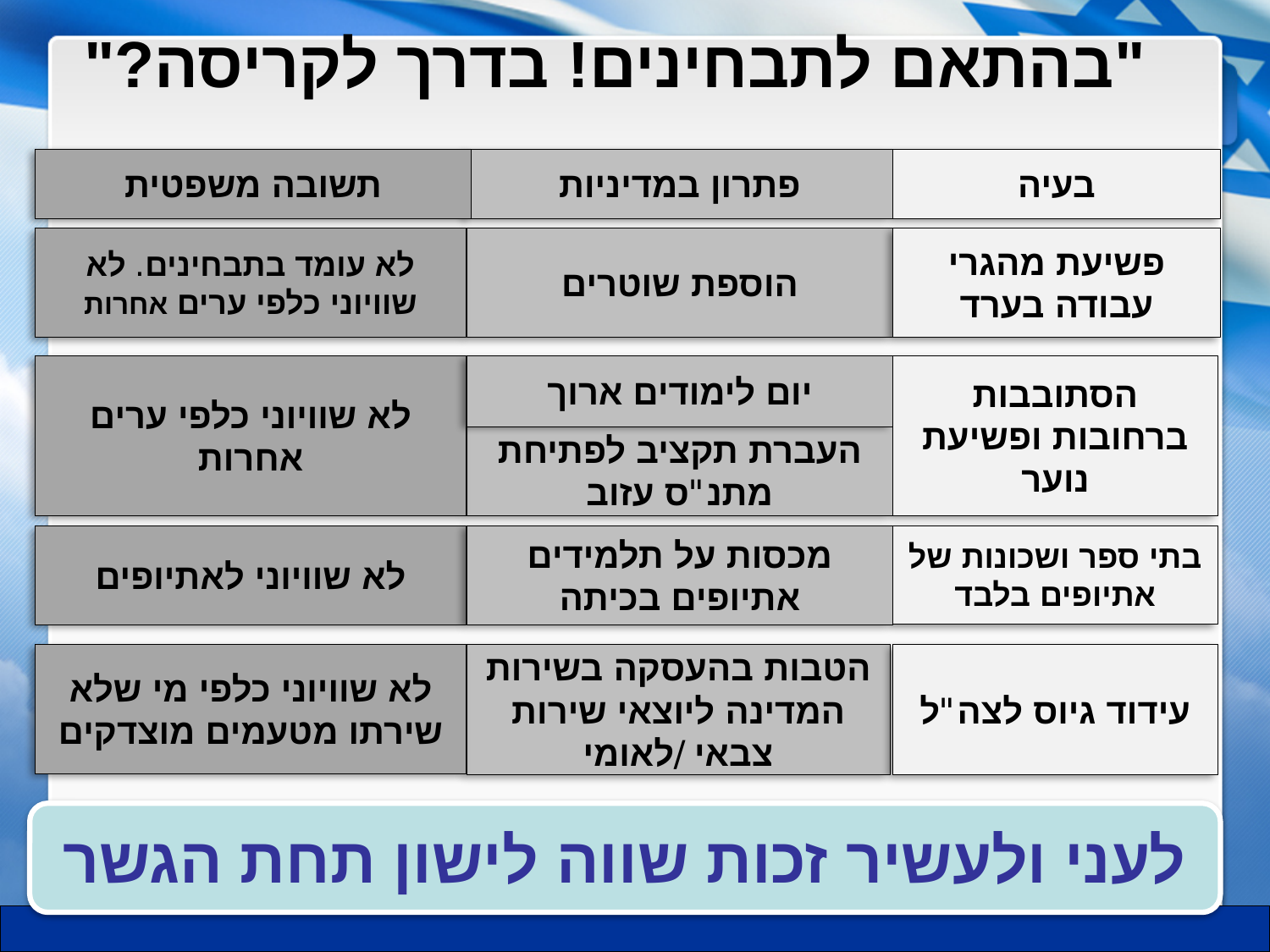

"בהתאם לתבחינים! בדרך לקריסה?"
תשובה משפטית
פתרון במדיניות
בעיה
לא עומד בתבחינים. לא שוויוני כלפי ערים אחרות
הוספת שוטרים
פשיעת מהגרי עבודה בערד
לא שוויוני כלפי ערים אחרות
יום לימודים ארוך
הסתובבות ברחובות ופשיעת נוער
העברת תקציב לפתיחת מתנ"ס עזוב
מכסות על תלמידים אתיופים בכיתה
בתי ספר ושכונות של אתיופים בלבד
לא שוויוני לאתיופים
לא שוויוני כלפי מי שלא שירתו מטעמים מוצדקים
הטבות בהעסקה בשירות המדינה ליוצאי שירות צבאי/לאומי
עידוד גיוס לצה"ל
לעני ולעשיר זכות שווה לישון תחת הגשר